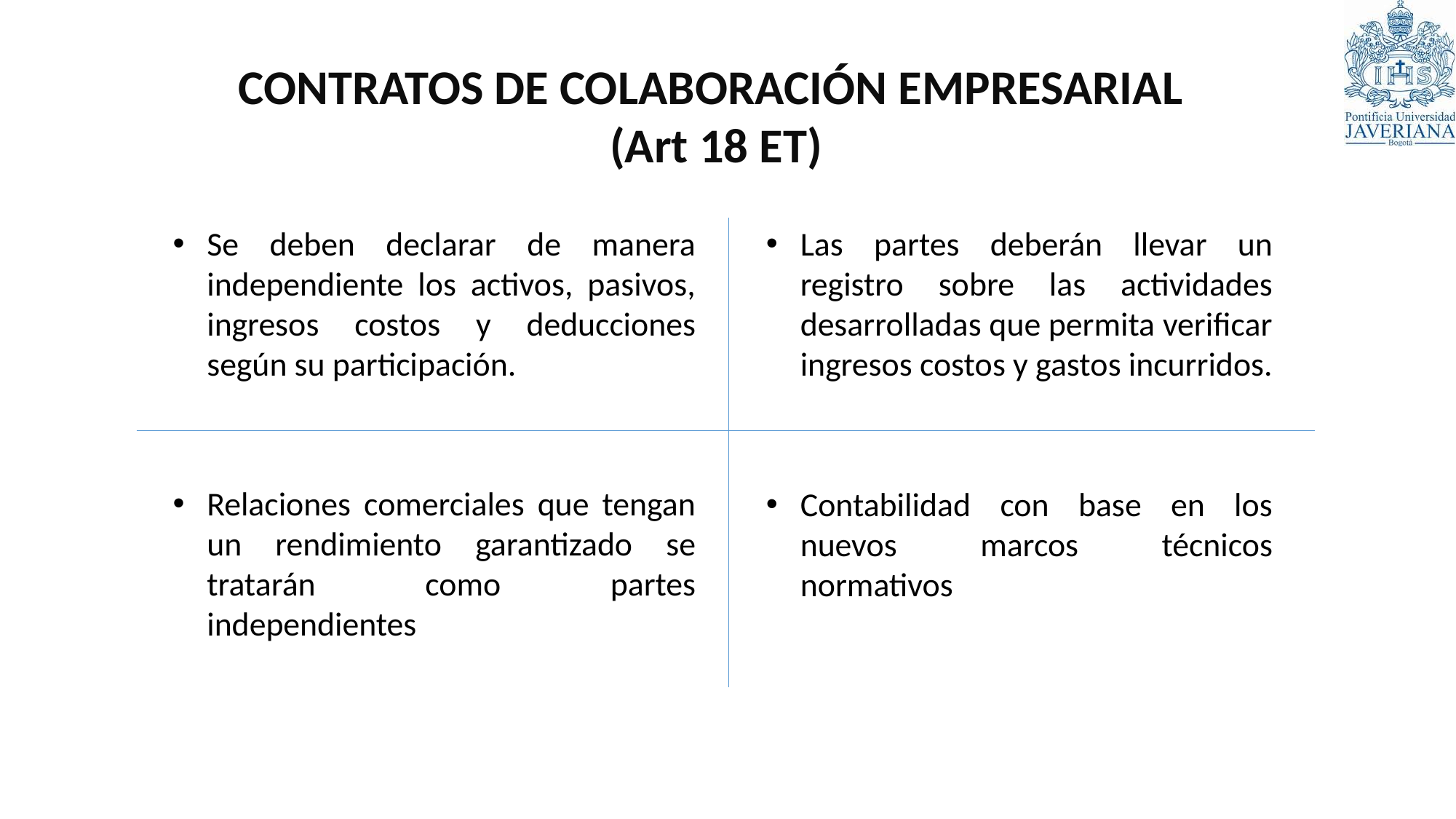

CONTRATOS DE COLABORACIÓN EMPRESARIAL
(Art 18 ET)
Se deben declarar de manera independiente los activos, pasivos, ingresos costos y deducciones según su participación.

Las partes deberán llevar un registro sobre las actividades desarrolladas que permita verificar ingresos costos y gastos incurridos.
Relaciones comerciales que tengan un rendimiento garantizado se tratarán como partes independientes
Contabilidad con base en los nuevos marcos técnicos normativos